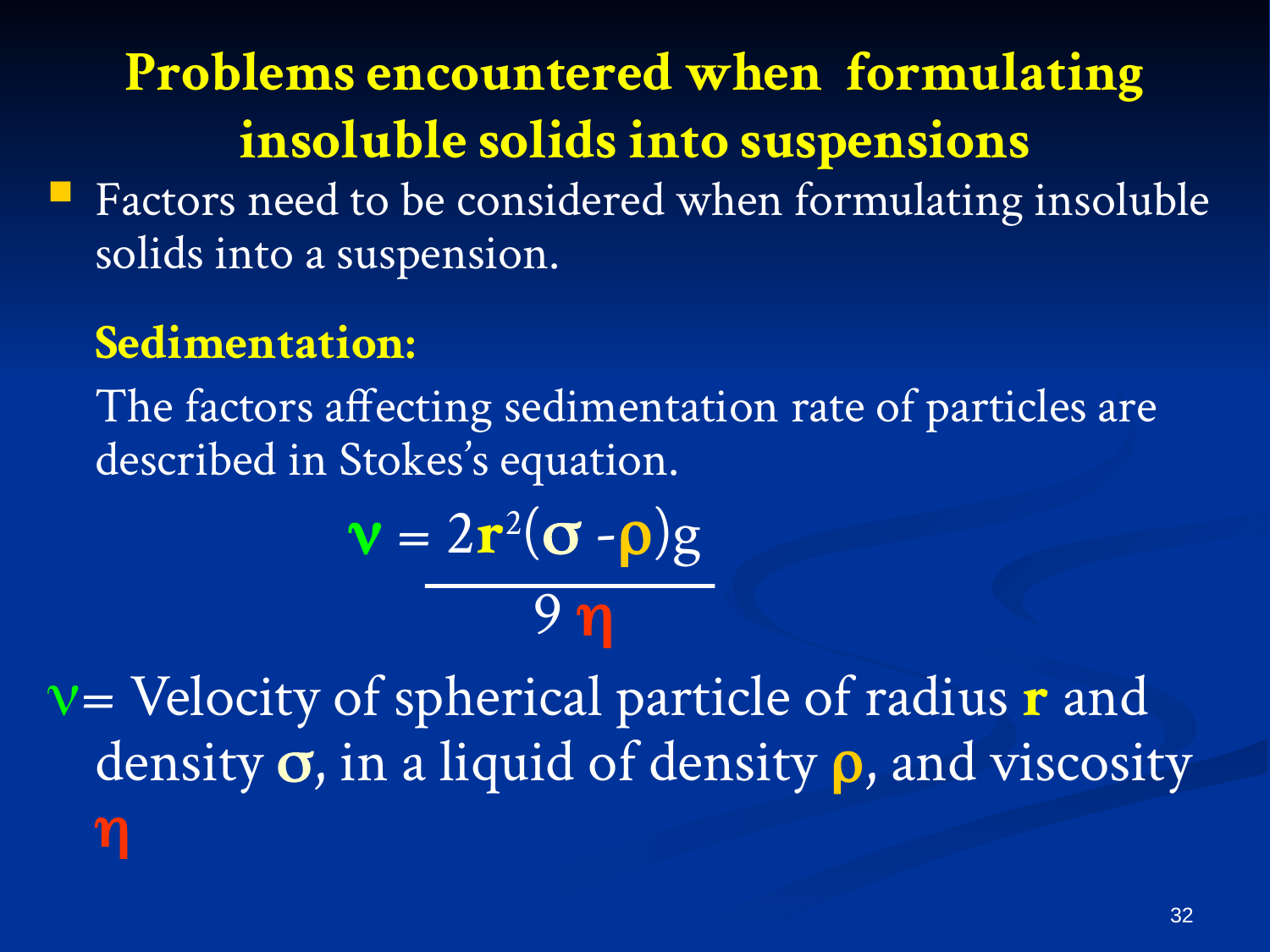

# Problems encountered when  formulating insoluble solids into suspensions
Factors need to be considered when formulating insoluble solids into a suspension.

 	Sedimentation:
	The factors affecting sedimentation rate of particles are described in Stokes’s equation.
			ν = 2r2(σ -ρ)g
				    9 η
ν= Velocity of spherical particle of radius r and density σ, in a liquid of density ρ, and viscosity η

32